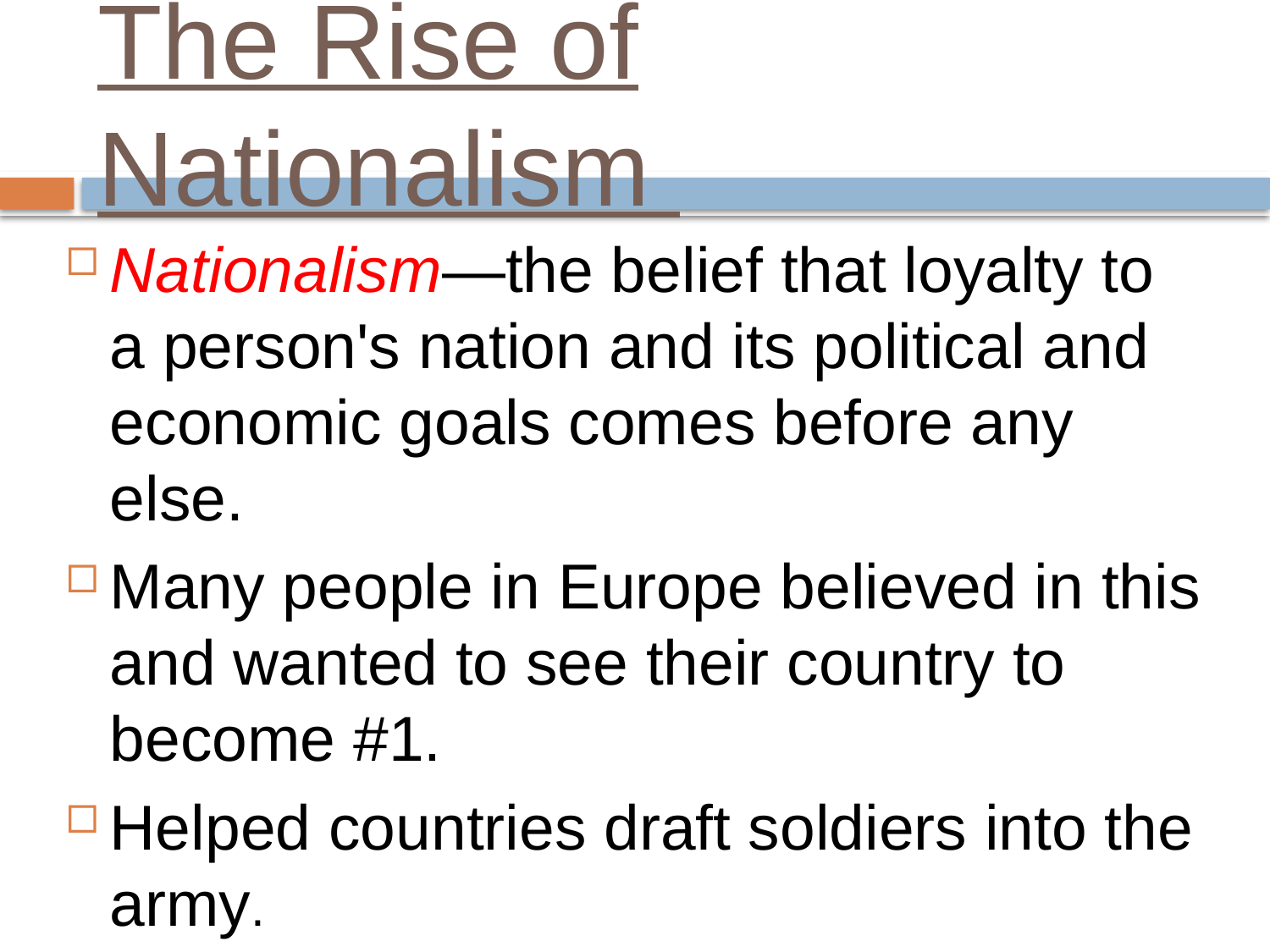

# The Rise of Nationalism
Nationalism—the belief that loyalty to a person's nation and its political and economic goals comes before any else.
Many people in Europe believed in this and wanted to see their country to become #1.
Helped countries draft soldiers into the army.